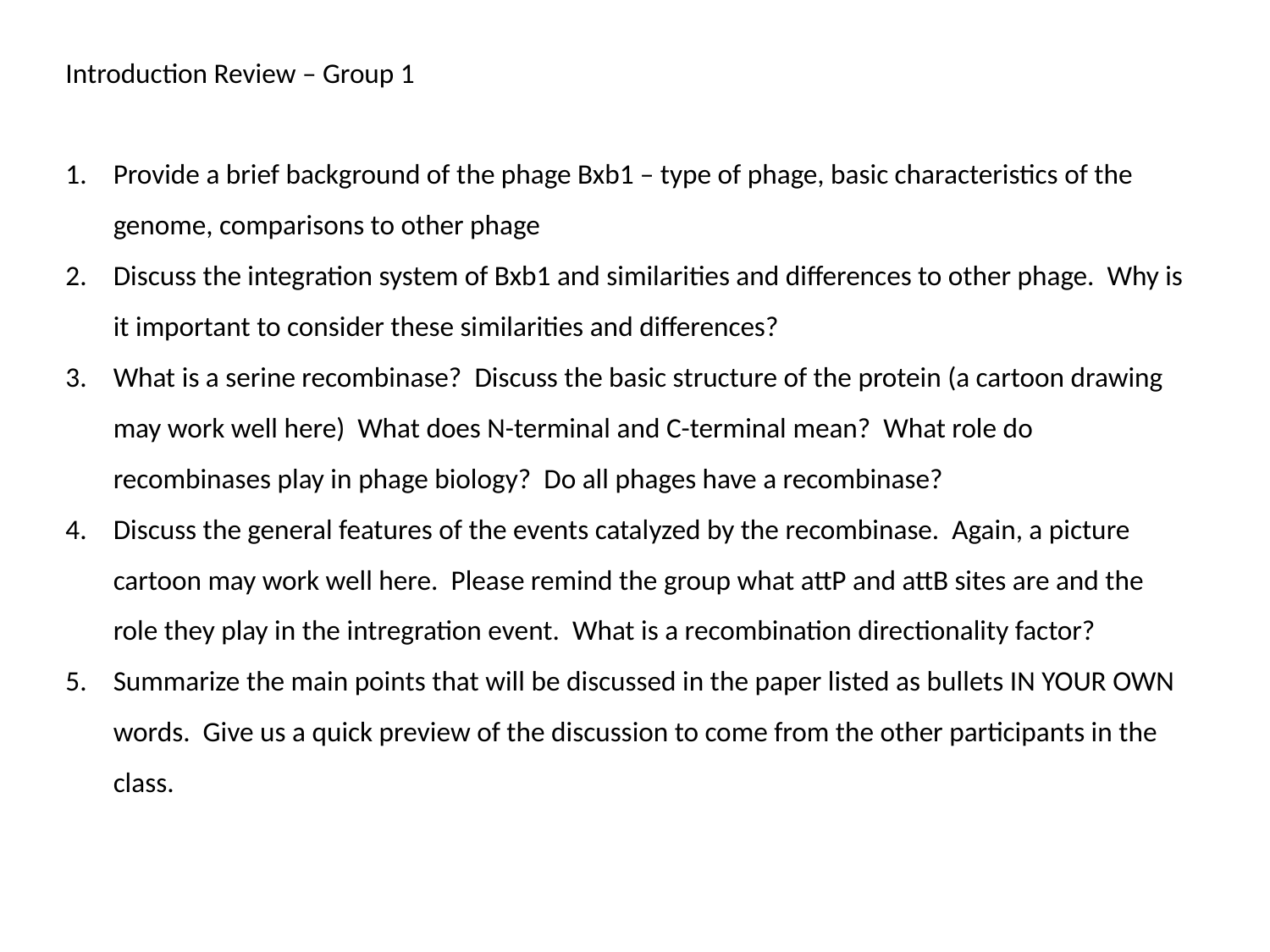

Introduction Review – Group 1

Provide a brief background of the phage Bxb1 – type of phage, basic characteristics of the genome, comparisons to other phage
Discuss the integration system of Bxb1 and similarities and differences to other phage.  Why is it important to consider these similarities and differences?
What is a serine recombinase?  Discuss the basic structure of the protein (a cartoon drawing may work well here)  What does N-terminal and C-terminal mean?  What role do recombinases play in phage biology?  Do all phages have a recombinase?
Discuss the general features of the events catalyzed by the recombinase.  Again, a picture cartoon may work well here.  Please remind the group what attP and attB sites are and the role they play in the intregration event.  What is a recombination directionality factor?
Summarize the main points that will be discussed in the paper listed as bullets IN YOUR OWN words.  Give us a quick preview of the discussion to come from the other participants in the class.